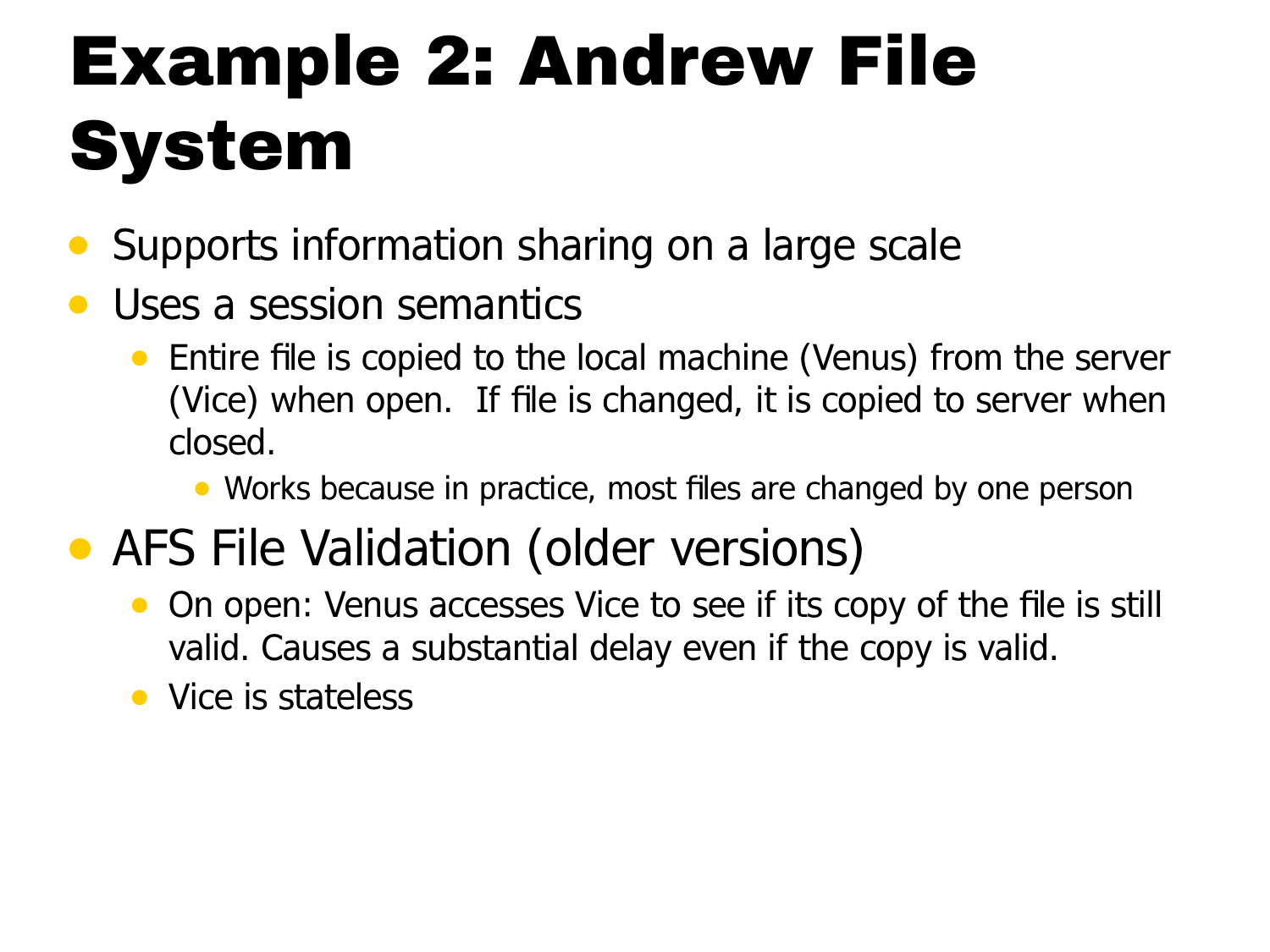

# Example 2: Andrew File System
Supports information sharing on a large scale
Uses a session semantics
Entire file is copied to the local machine (Venus) from the server (Vice) when open.  If file is changed, it is copied to server when closed.
Works because in practice, most files are changed by one person
AFS File Validation (older versions)
On open: Venus accesses Vice to see if its copy of the file is still valid. Causes a substantial delay even if the copy is valid.
Vice is stateless